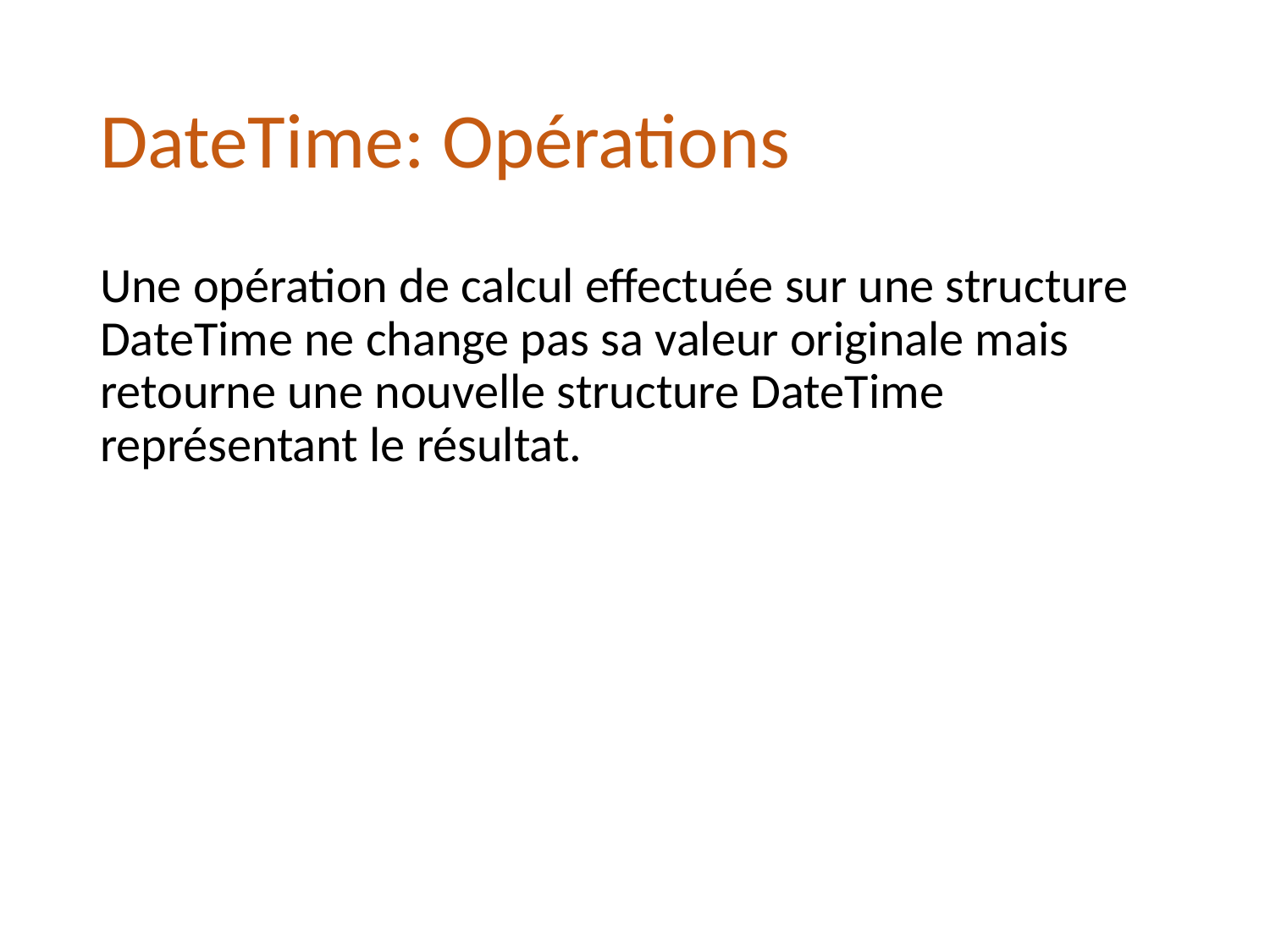

# DateTime: Opérations
Une opération de calcul effectuée sur une structure DateTime ne change pas sa valeur originale mais retourne une nouvelle structure DateTime représentant le résultat.